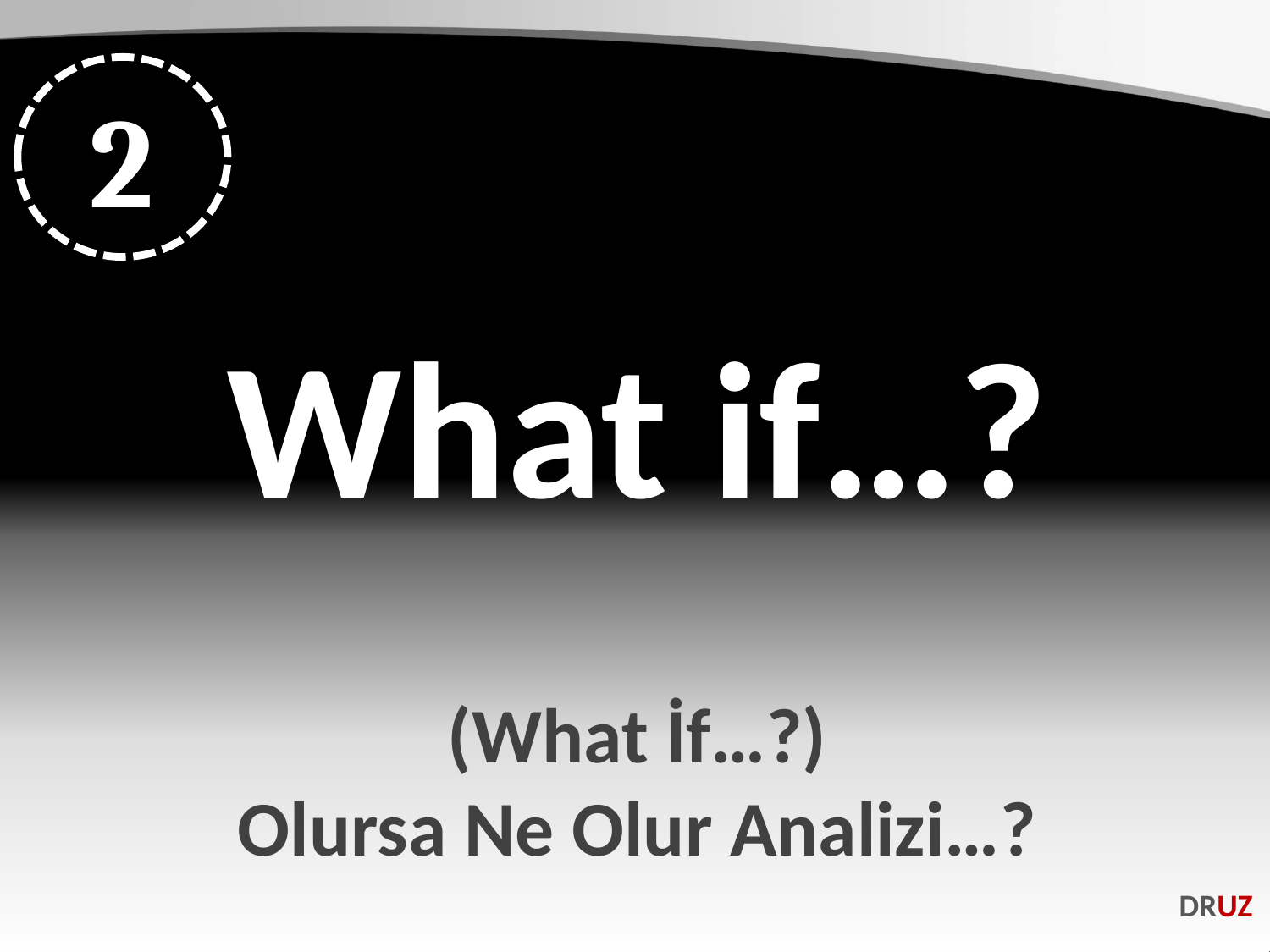

2

What if…?
(What İf…?)
Olursa Ne Olur Analizi…?
DRUZ